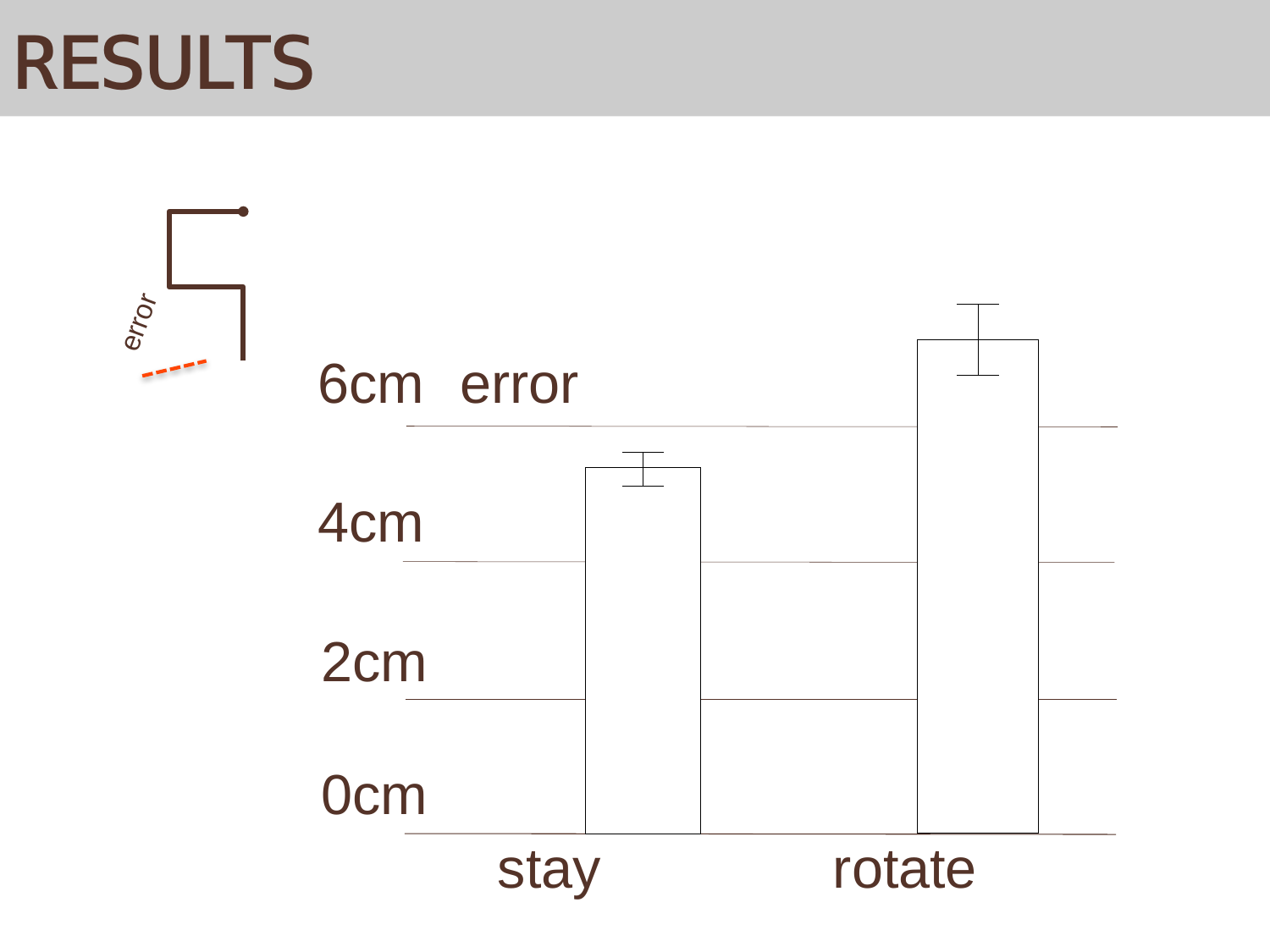

# results

error

6cm
error

4cm
2cm
0cm
stay
rotate